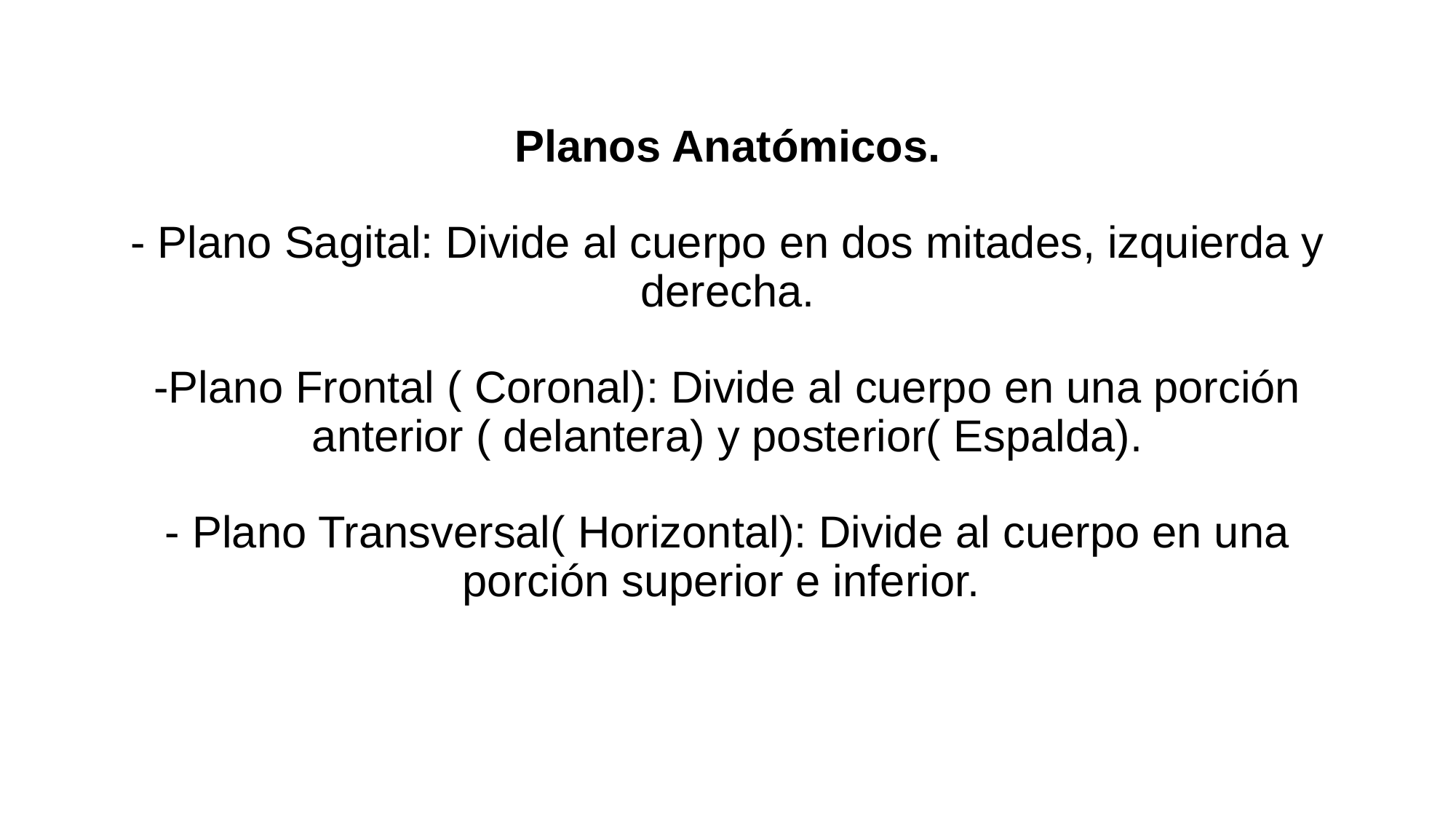

# Planos Anatómicos. - Plano Sagital: Divide al cuerpo en dos mitades, izquierda y derecha. -Plano Frontal ( Coronal): Divide al cuerpo en una porción anterior ( delantera) y posterior( Espalda). - Plano Transversal( Horizontal): Divide al cuerpo en una porción superior e inferior.